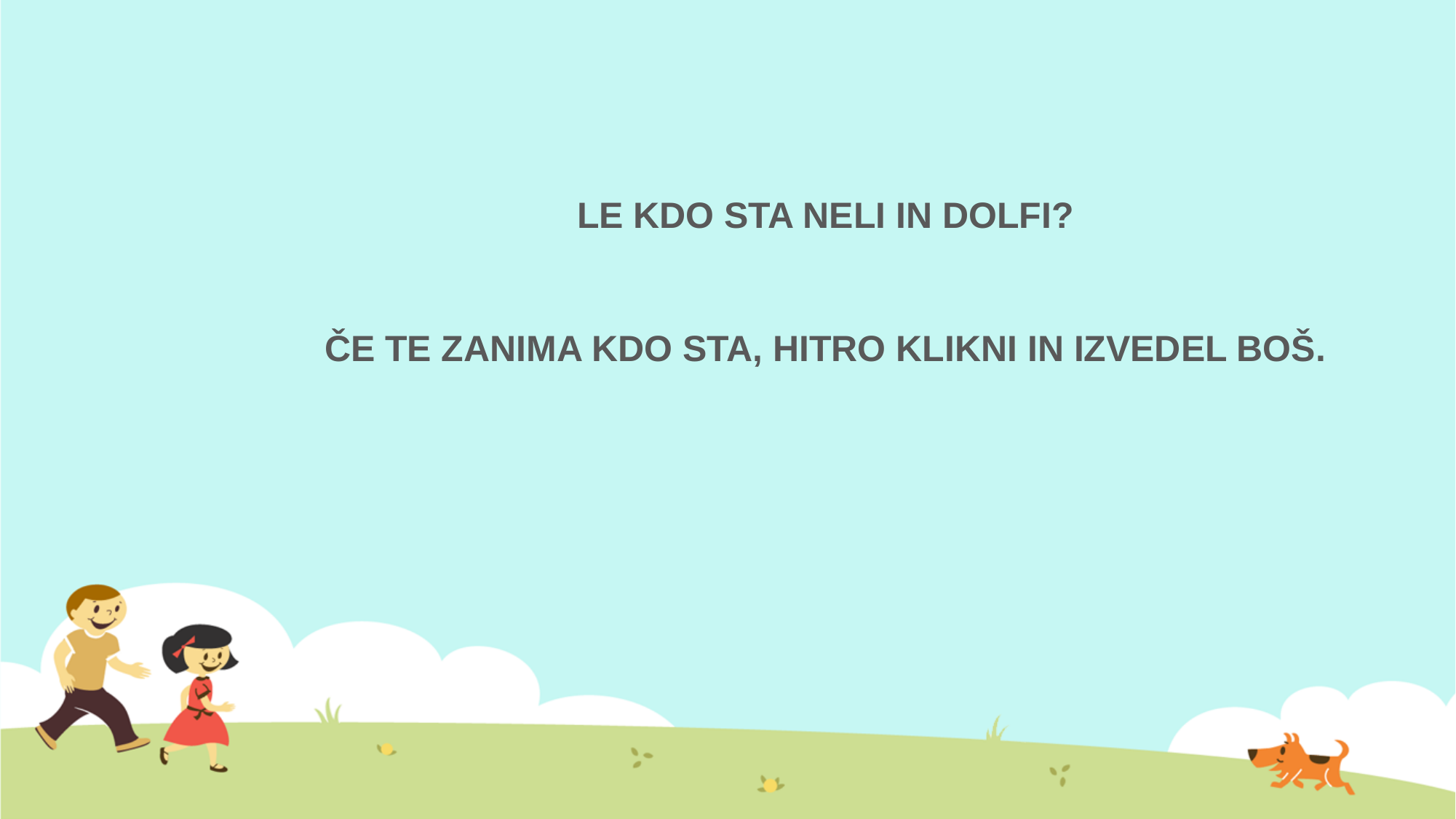

#
LE KDO STA NELI IN DOLFI?

ČE TE ZANIMA KDO STA, HITRO KLIKNI IN IZVEDEL BOŠ.